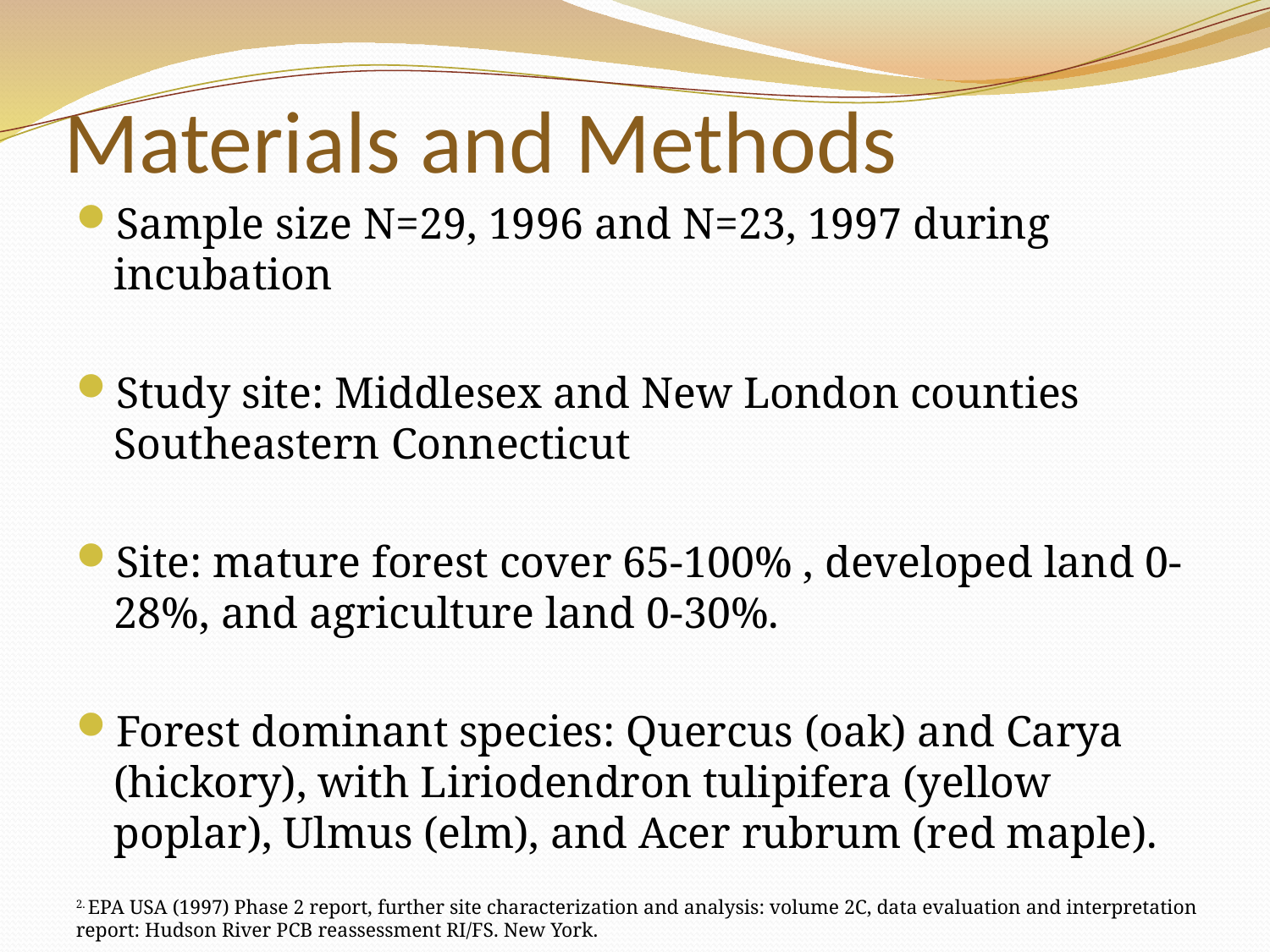

# Materials and Methods
Sample size N=29, 1996 and N=23, 1997 during incubation

Study site: Middlesex and New London counties Southeastern Connecticut

Site: mature forest cover 65-100% , developed land 0-28%, and agriculture land 0-30%.

Forest dominant species: Quercus (oak) and Carya (hickory), with Liriodendron tulipifera (yellow poplar), Ulmus (elm), and Acer rubrum (red maple).

2. EPA USA (1997) Phase 2 report, further site characterization and analysis: volume 2C, data evaluation and interpretation report: Hudson River PCB reassessment RI/FS. New York.